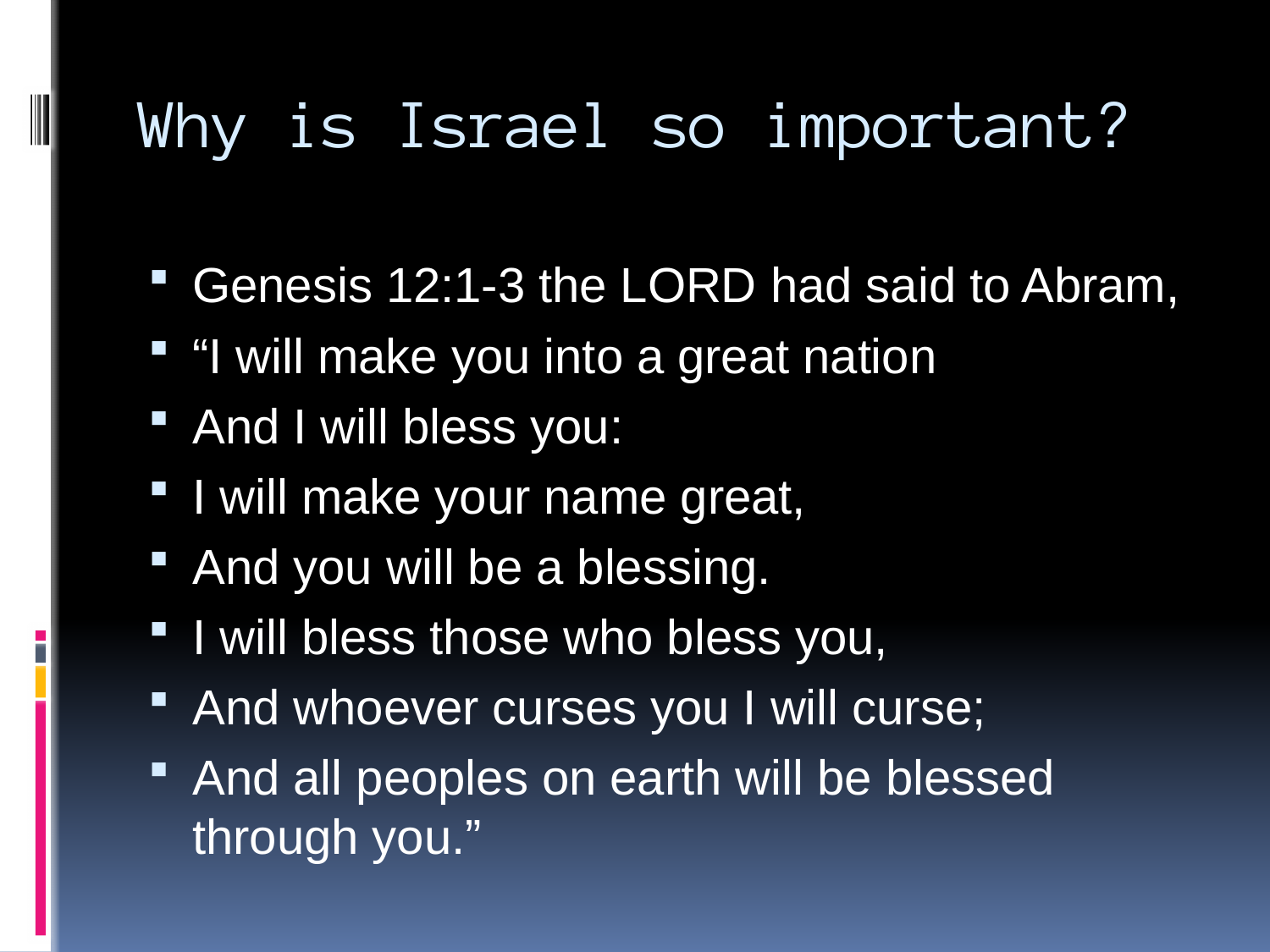

# Why is Israel so important?
Genesis 12:1-3 the LORD had said to Abram,
“I will make you into a great nation
And I will bless you:
I will make your name great,
And you will be a blessing.
I will bless those who bless you,
And whoever curses you I will curse;
And all peoples on earth will be blessed through you.”